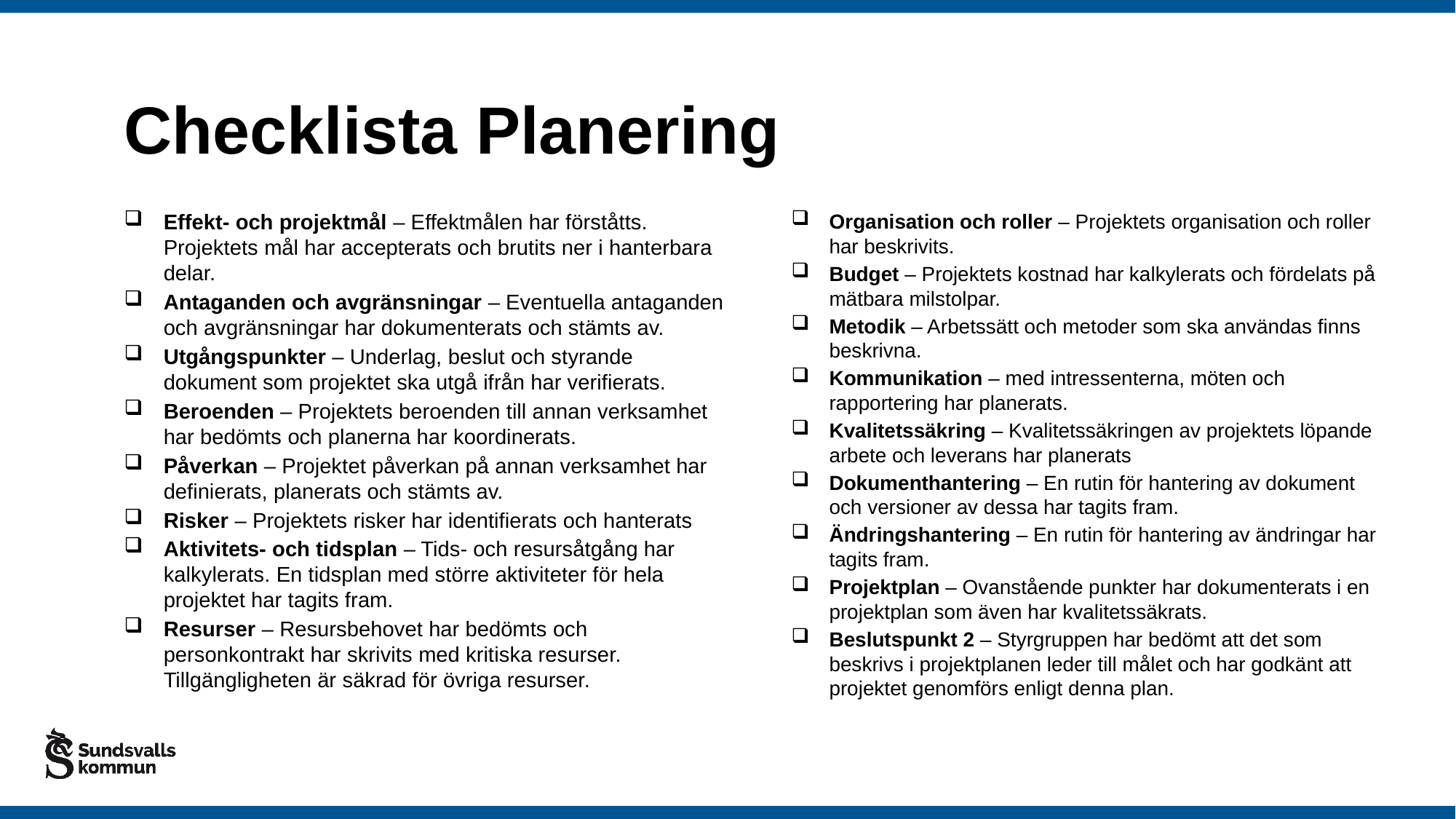

# Checklista Planering
Effekt- och projektmål – Effektmålen har förståtts. Projektets mål har accepterats och brutits ner i hanterbara delar.
Antaganden och avgränsningar – Eventuella antaganden och avgränsningar har dokumenterats och stämts av.
Utgångspunkter – Underlag, beslut och styrande dokument som projektet ska utgå ifrån har verifierats.
Beroenden – Projektets beroenden till annan verksamhet har bedömts och planerna har koordinerats.
Påverkan – Projektet påverkan på annan verksamhet har definierats, planerats och stämts av.
Risker – Projektets risker har identifierats och hanterats
Aktivitets- och tidsplan – Tids- och resursåtgång har kalkylerats. En tidsplan med större aktiviteter för hela projektet har tagits fram.
Resurser – Resursbehovet har bedömts och personkontrakt har skrivits med kritiska resurser. Tillgängligheten är säkrad för övriga resurser.
Organisation och roller – Projektets organisation och roller har beskrivits.
Budget – Projektets kostnad har kalkylerats och fördelats på mätbara milstolpar.
Metodik – Arbetssätt och metoder som ska användas finns beskrivna.
Kommunikation – med intressenterna, möten och rapportering har planerats.
Kvalitetssäkring – Kvalitetssäkringen av projektets löpande arbete och leverans har planerats
Dokumenthantering – En rutin för hantering av dokument och versioner av dessa har tagits fram.
Ändringshantering – En rutin för hantering av ändringar har tagits fram.
Projektplan – Ovanstående punkter har dokumenterats i en projektplan som även har kvalitetssäkrats.
Beslutspunkt 2 – Styrgruppen har bedömt att det som beskrivs i projektplanen leder till målet och har godkänt att projektet genomförs enligt denna plan.